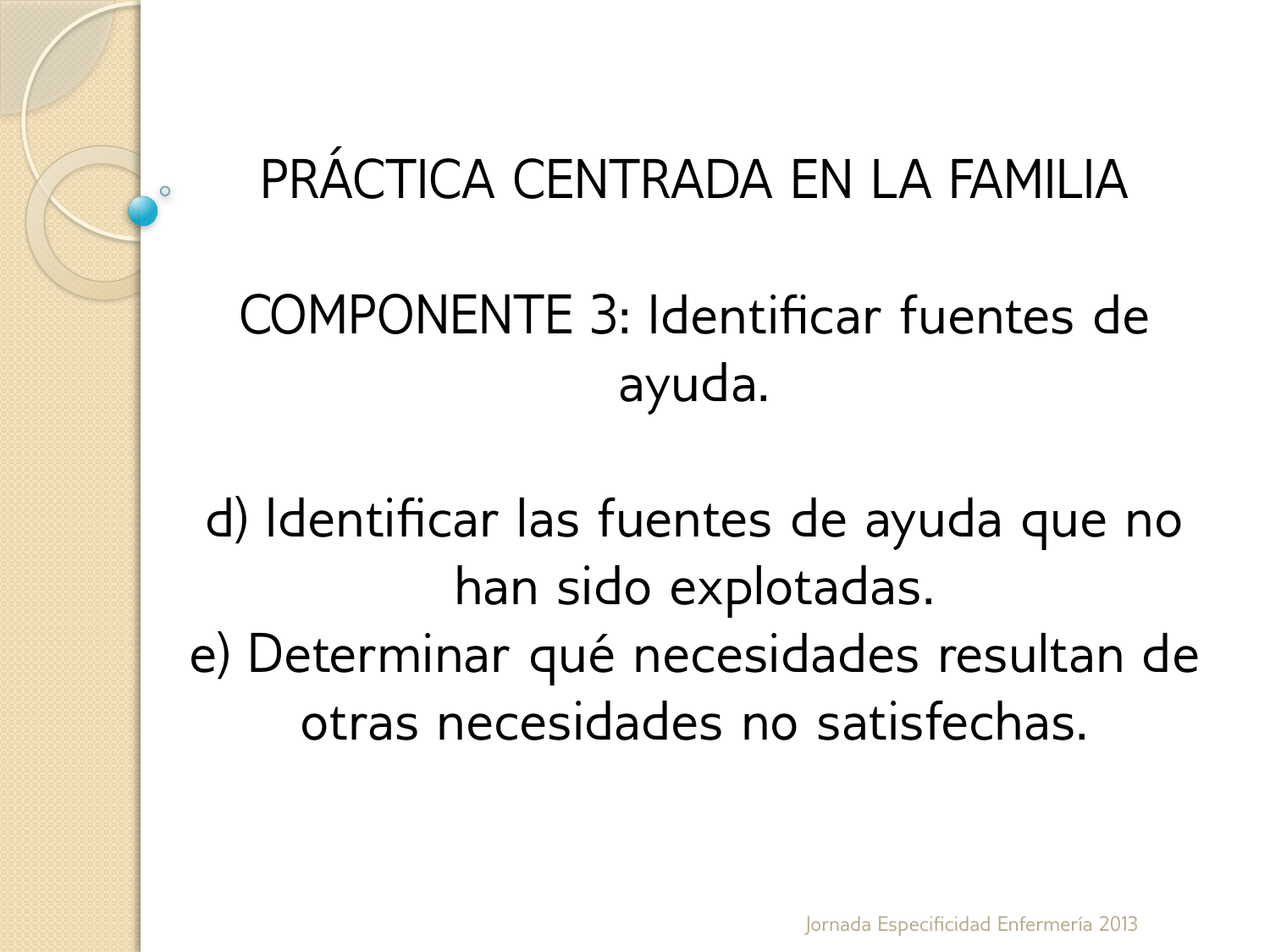

PRÁCTICA CENTRADA EN LA FAMILIA

COMPONENTE 3: Identificar fuentes de ayuda.

d) Identificar las fuentes de ayuda que no han sido explotadas.
e) Determinar qué necesidades resultan de otras necesidades no satisfechas.
Jornada Especificidad Enfermería 2013